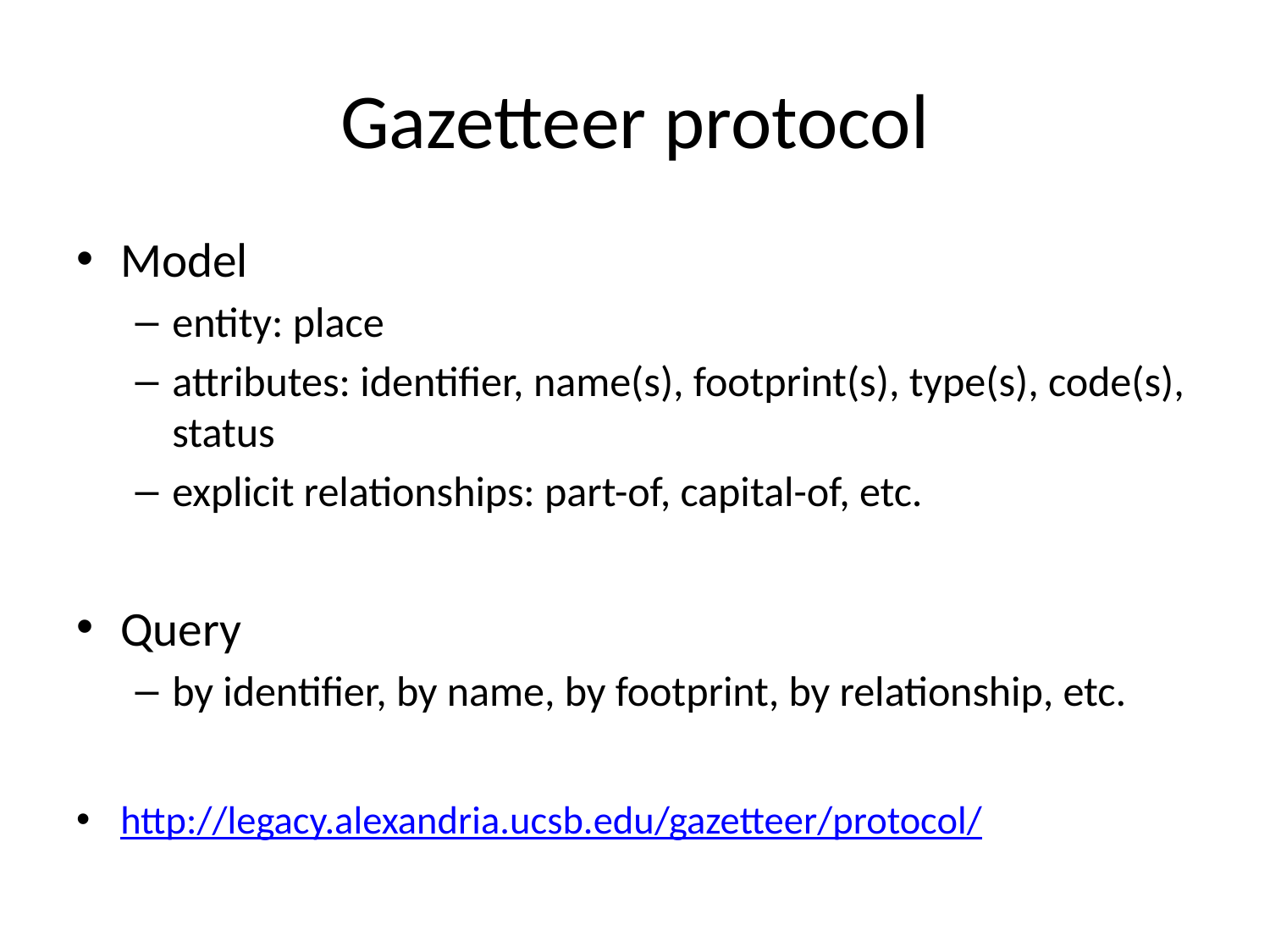

# Gazetteer protocol
Model
entity: place
attributes: identifier, name(s), footprint(s), type(s), code(s), status
explicit relationships: part-of, capital-of, etc.

Query
by identifier, by name, by footprint, by relationship, etc.

http://legacy.alexandria.ucsb.edu/gazetteer/protocol/